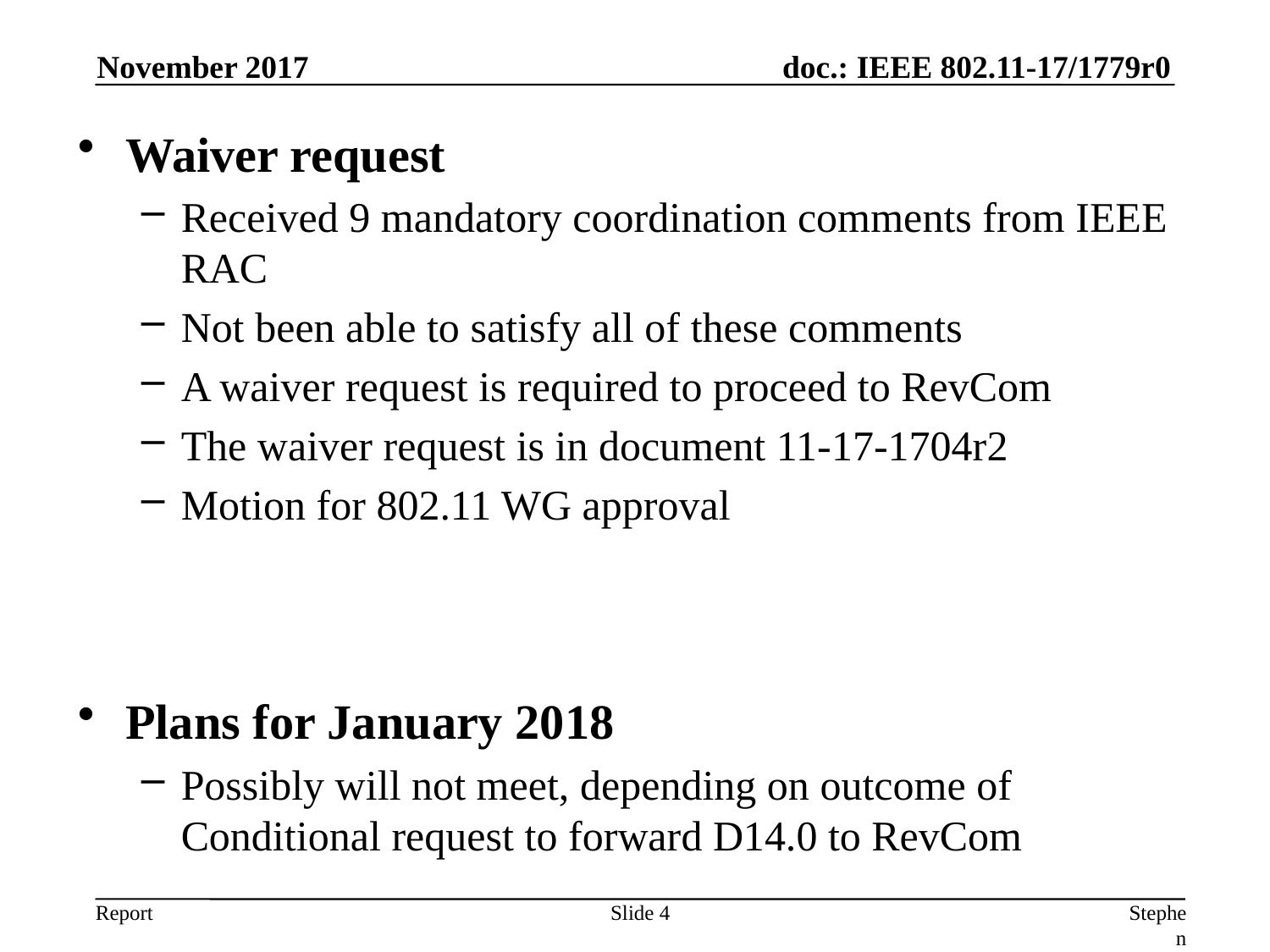

November 2017
Waiver request
Received 9 mandatory coordination comments from IEEE RAC
Not been able to satisfy all of these comments
A waiver request is required to proceed to RevCom
The waiver request is in document 11-17-1704r2
Motion for 802.11 WG approval

Plans for January 2018
Possibly will not meet, depending on outcome of Conditional request to forward D14.0 to RevCom
Slide 4
Stephen McCann, BlackBerry